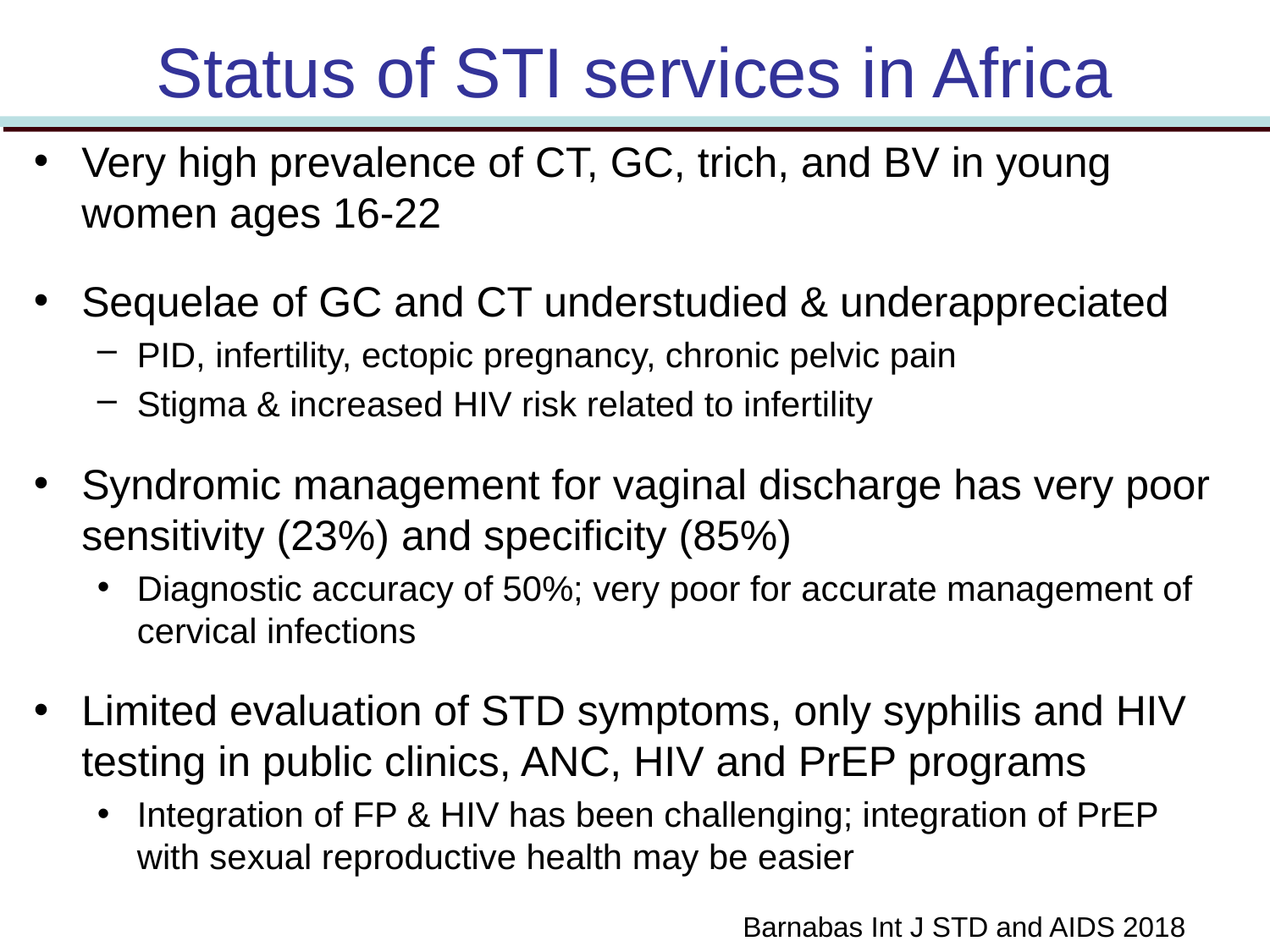

# Status of STI services in Africa

Very high prevalence of CT, GC, trich, and BV in young women ages 16-22

Sequelae of GC and CT understudied & underappreciated
PID, infertility, ectopic pregnancy, chronic pelvic pain
Stigma & increased HIV risk related to infertility

Syndromic management for vaginal discharge has very poor sensitivity (23%) and specificity (85%)
Diagnostic accuracy of 50%; very poor for accurate management of cervical infections

Limited evaluation of STD symptoms, only syphilis and HIV testing in public clinics, ANC, HIV and PrEP programs
Integration of FP & HIV has been challenging; integration of PrEP with sexual reproductive health may be easier

Barnabas Int J STD and AIDS 2018